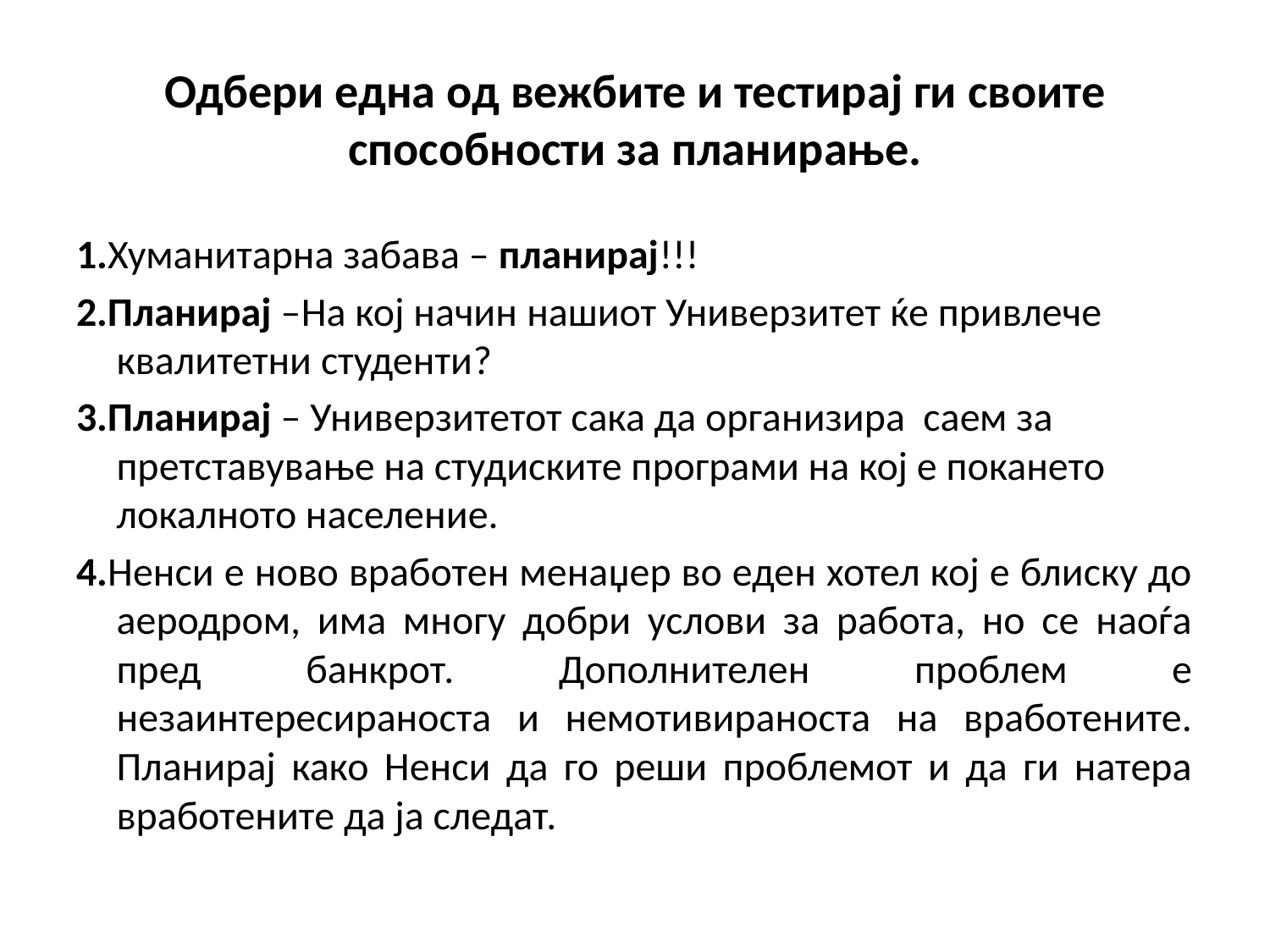

# Одбери една од вежбите и тестирај ги своите способности за планирање.
1.Хуманитарна забава – планирај!!!
2.Планирај –На кој начин нашиот Универзитет ќе привлече квалитетни студенти?
3.Планирај – Универзитетот сака да организира  саем за претставување на студиските програми на кој е покането локалното население.
4.Ненси е ново вработен менаџер во еден хотел кој е блиску до аеродром, има многу добри услови за работа, но се наоѓа пред банкрот. Дополнителен проблем е незаинтересираноста и немотивираноста на вработените. Планирај како Ненси да го реши проблемот и да ги натера вработените да ја следат.